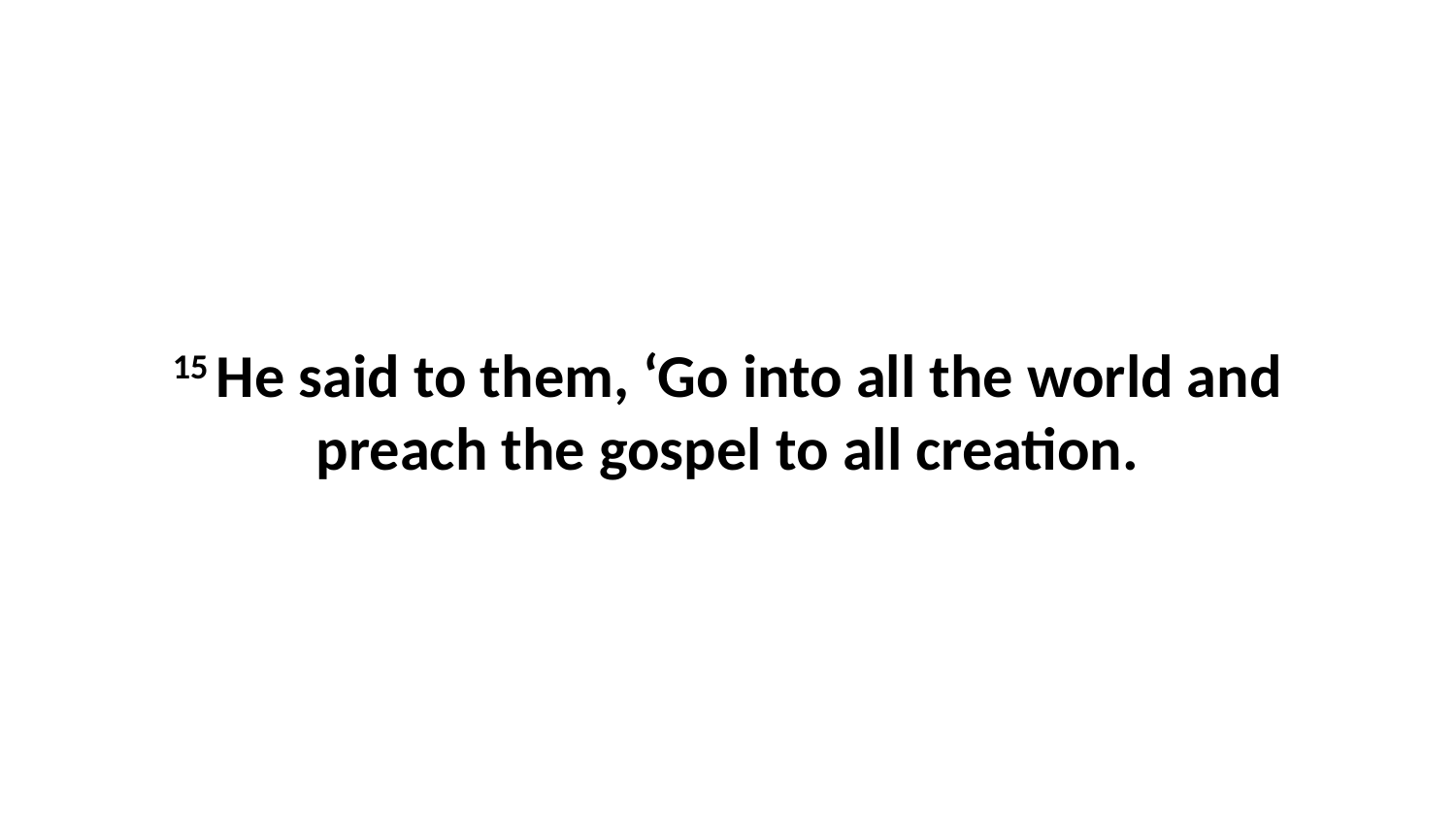

15 He said to them, ‘Go into all the world and preach the gospel to all creation.